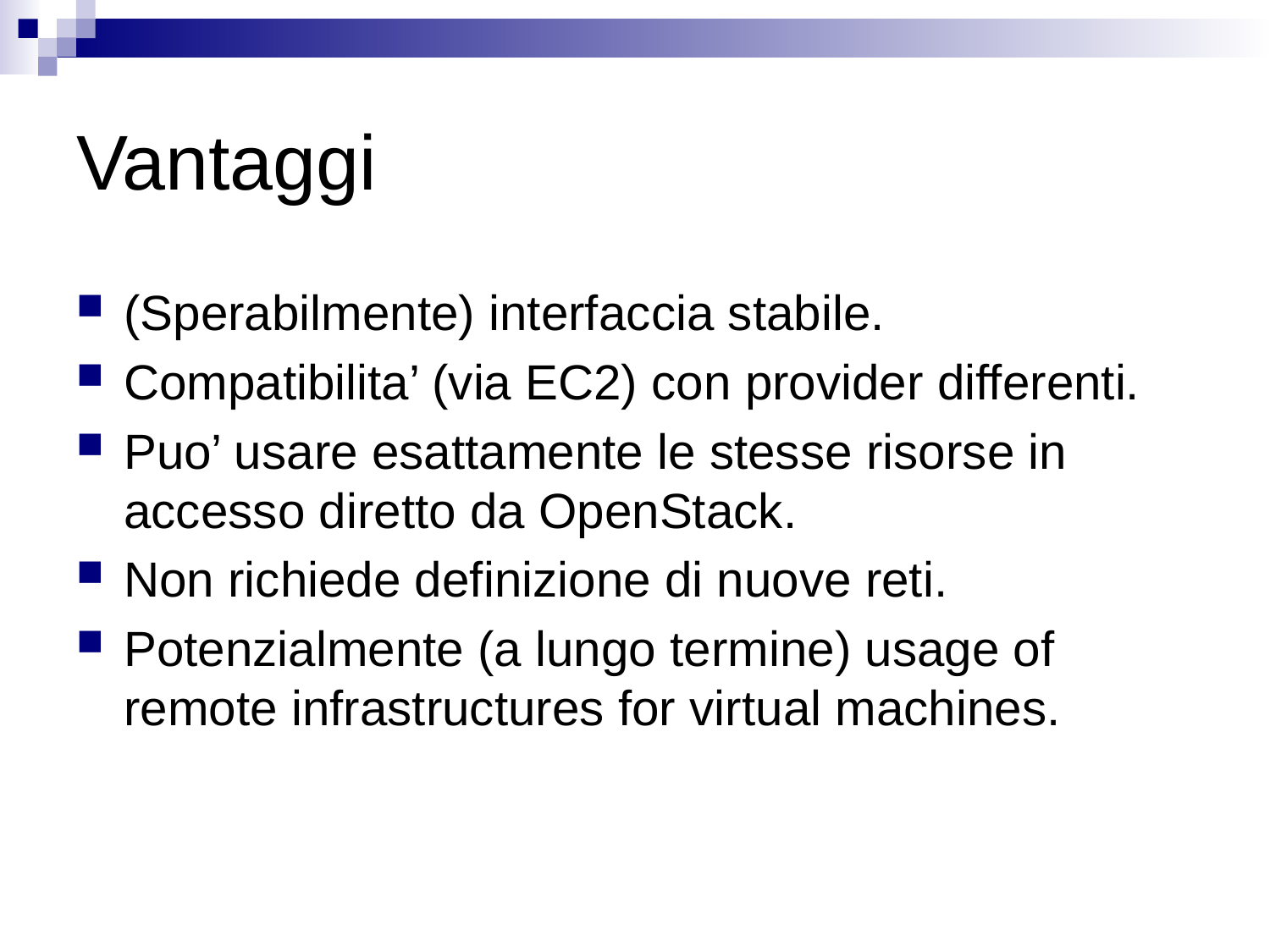

# Vantaggi
(Sperabilmente) interfaccia stabile.
Compatibilita’ (via EC2) con provider differenti.
Puo’ usare esattamente le stesse risorse in accesso diretto da OpenStack.
Non richiede definizione di nuove reti.
Potenzialmente (a lungo termine) usage of remote infrastructures for virtual machines.